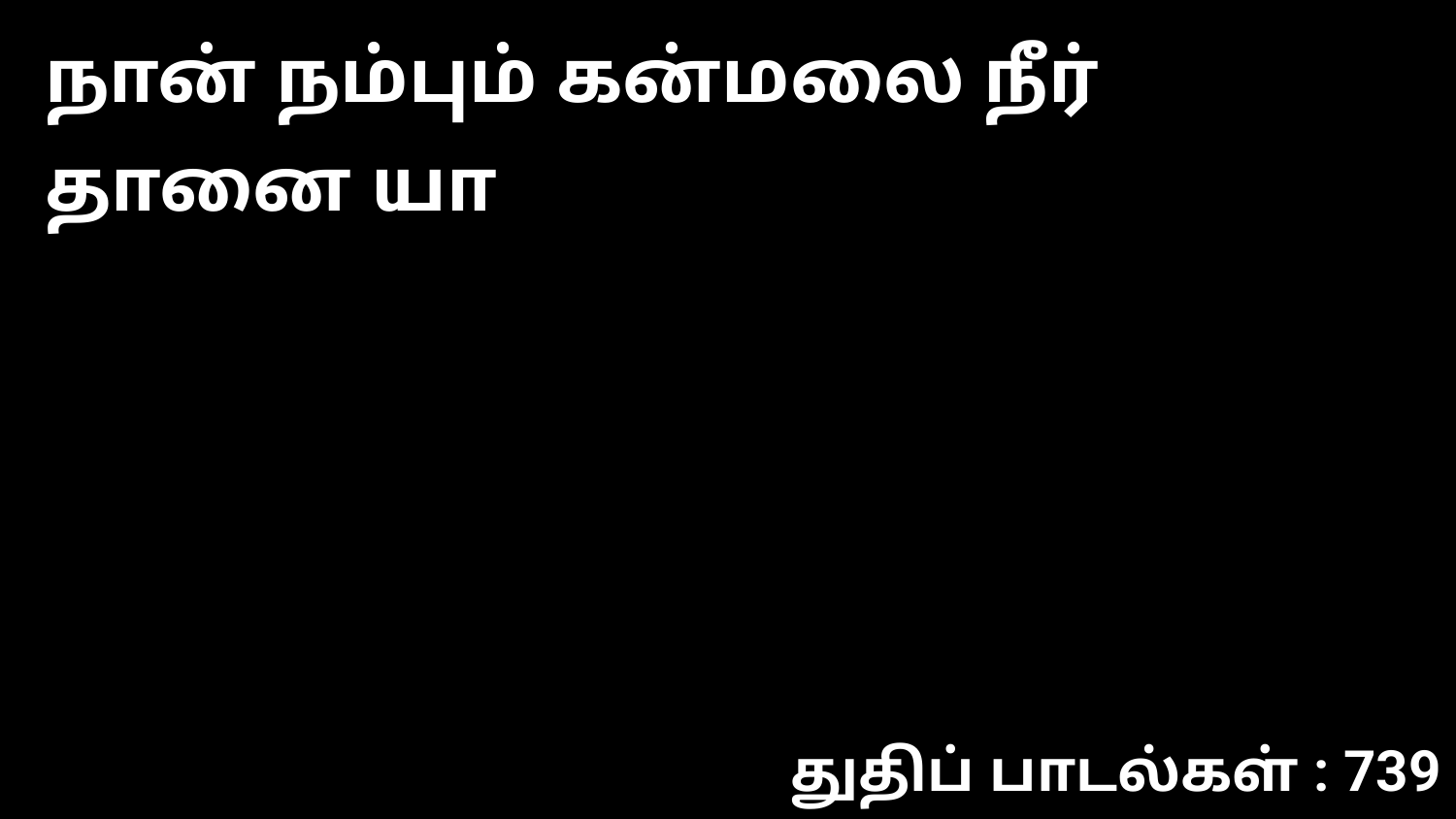

நான் நம்பும் கன்மலை நீர் தானை யா
துதிப் பாடல்கள் : 739